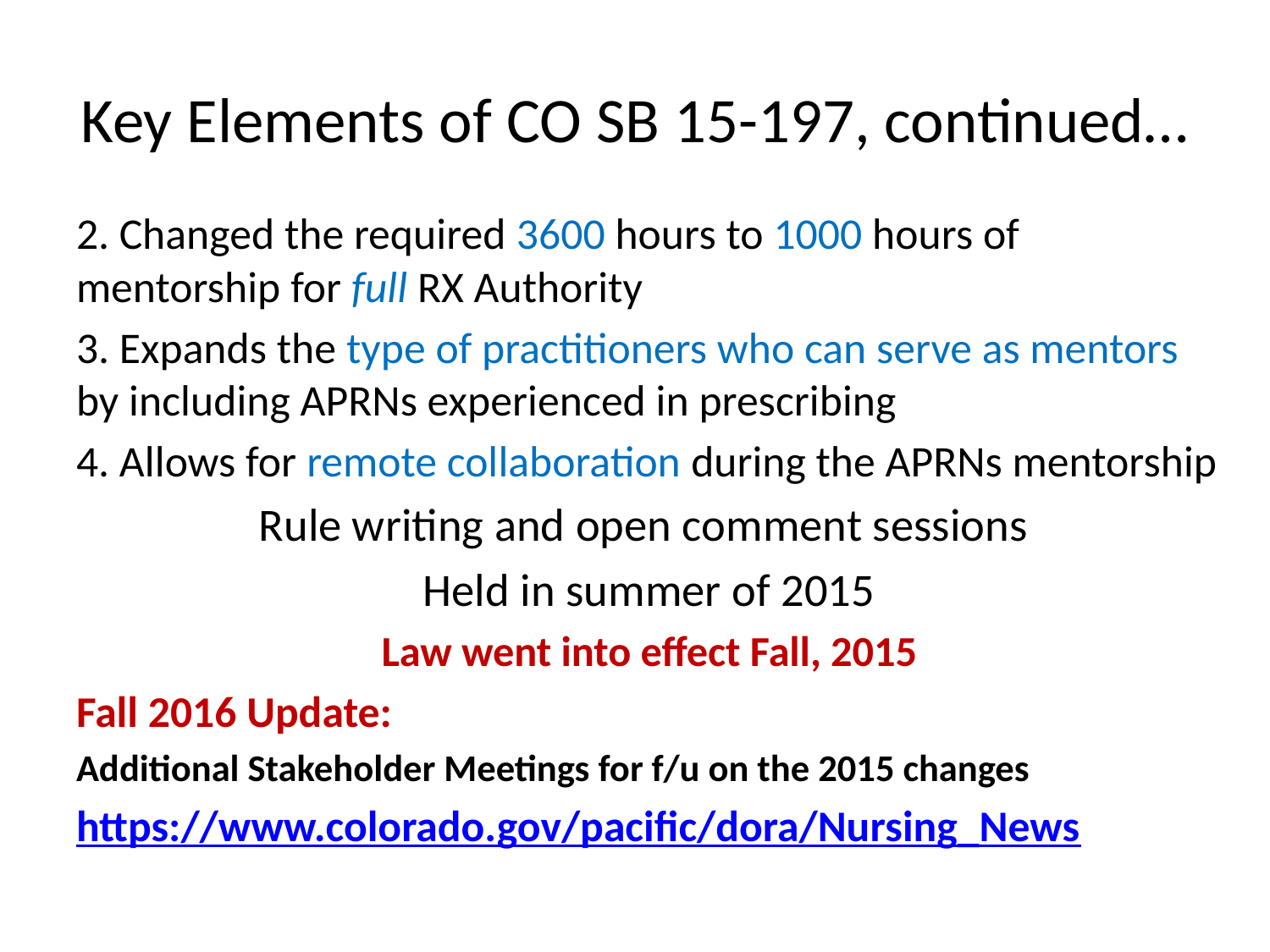

# Key Elements of CO SB 15-197, continued…
2. Changed the required 3600 hours to 1000 hours of mentorship for full RX Authority
3. Expands the type of practitioners who can serve as mentors by including APRNs experienced in prescribing
4. Allows for remote collaboration during the APRNs mentorship
Rule writing and open comment sessions
Held in summer of 2015
Law went into effect Fall, 2015
Fall 2016 Update:
Additional Stakeholder Meetings for f/u on the 2015 changes
https://www.colorado.gov/pacific/dora/Nursing_News